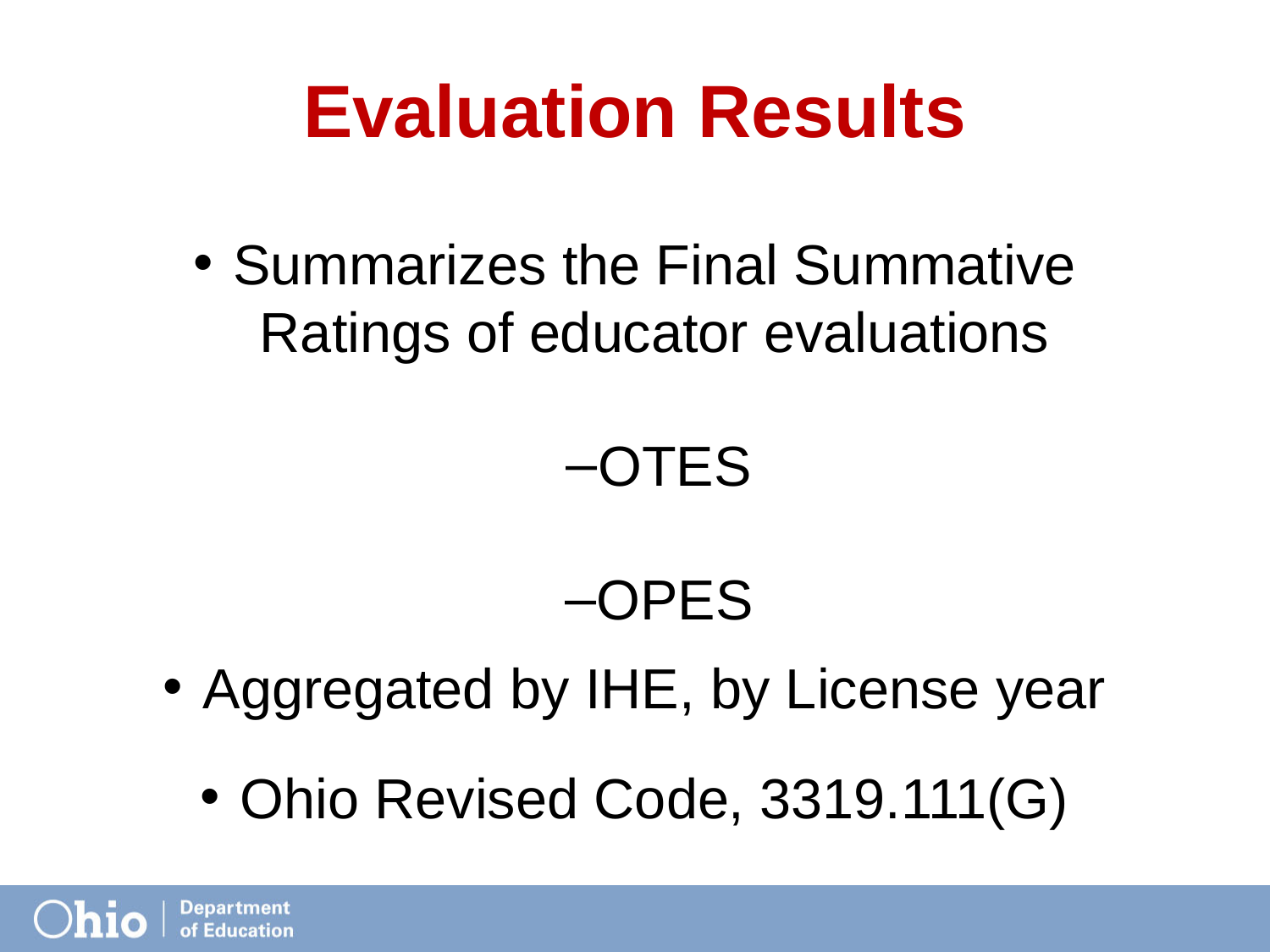

# Evaluation Results
Summarizes the Final Summative Ratings of educator evaluations
OTES
OPES
Aggregated by IHE, by License year
Ohio Revised Code, 3319.111(G)